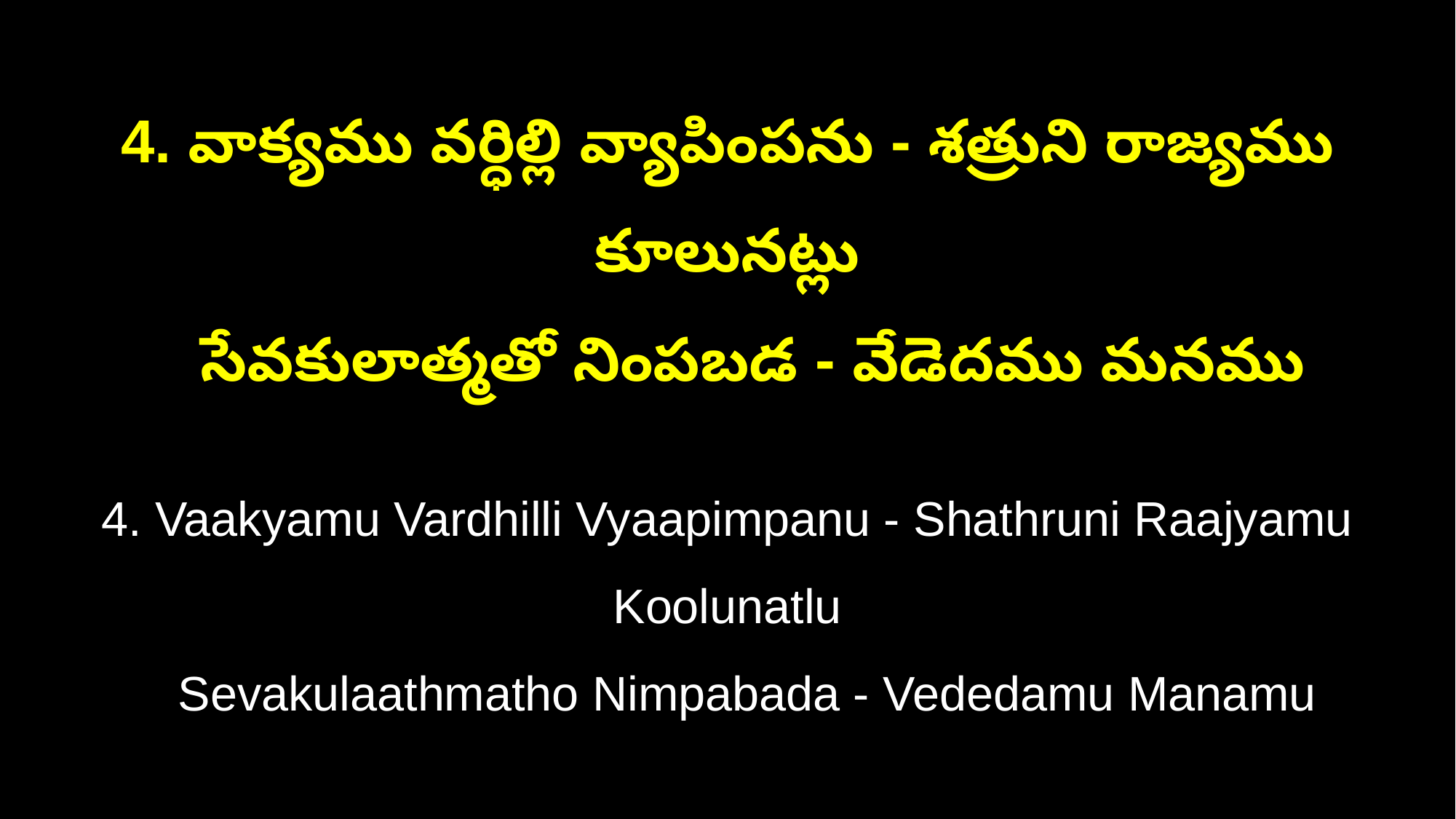

4. వాక్యము వర్ధిల్లి వ్యాపింపను - శత్రుని రాజ్యము కూలునట్లు
   సేవకులాత్మతో నింపబడ - వేడెదము మనము
4. Vaakyamu Vardhilli Vyaapimpanu - Shathruni Raajyamu Koolunatlu
   Sevakulaathmatho Nimpabada - Vededamu Manamu